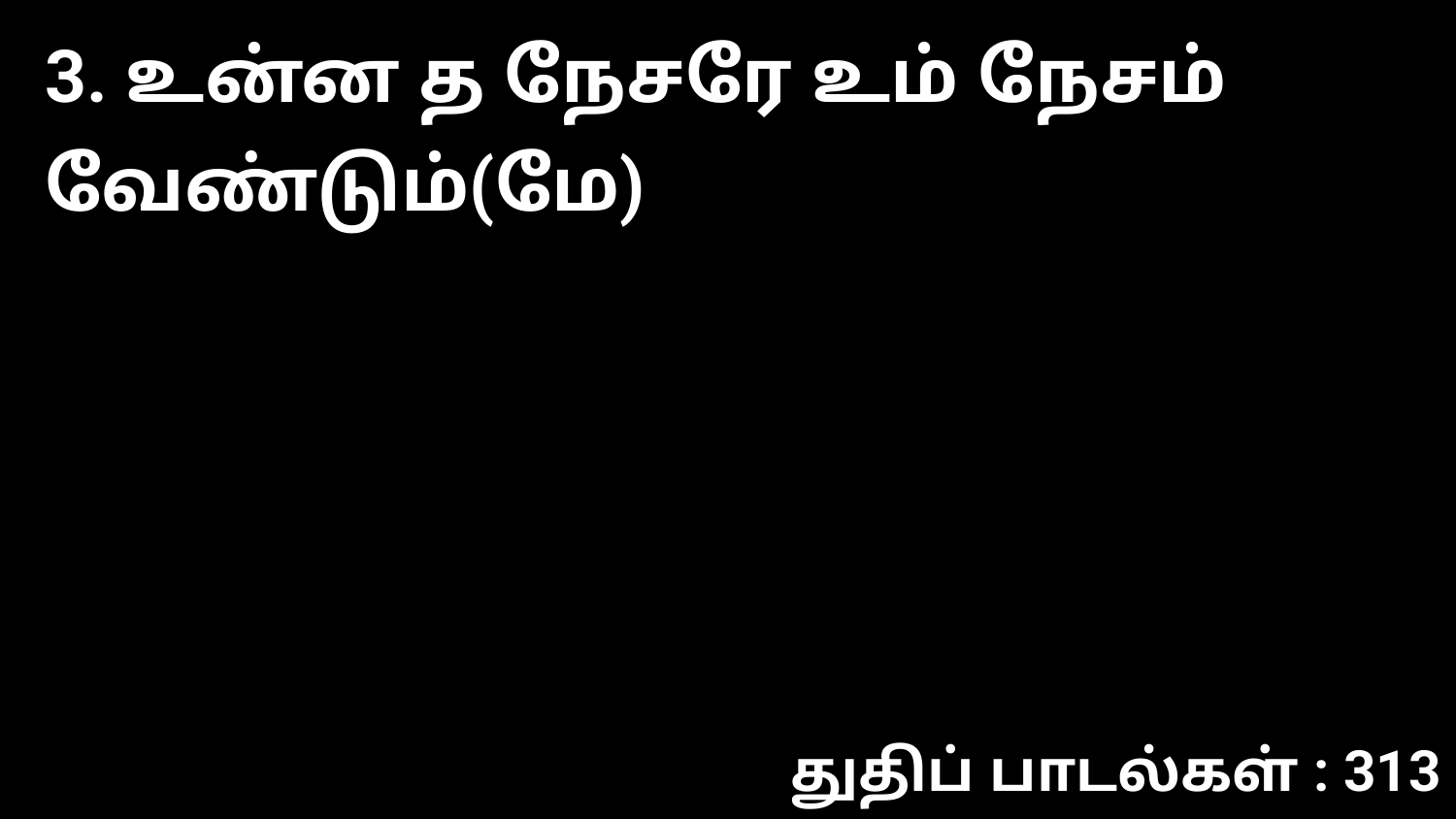

3. உன்ன த நேசரே உம் நேசம் வேண்டும்(மே)
துதிப் பாடல்கள் : 313